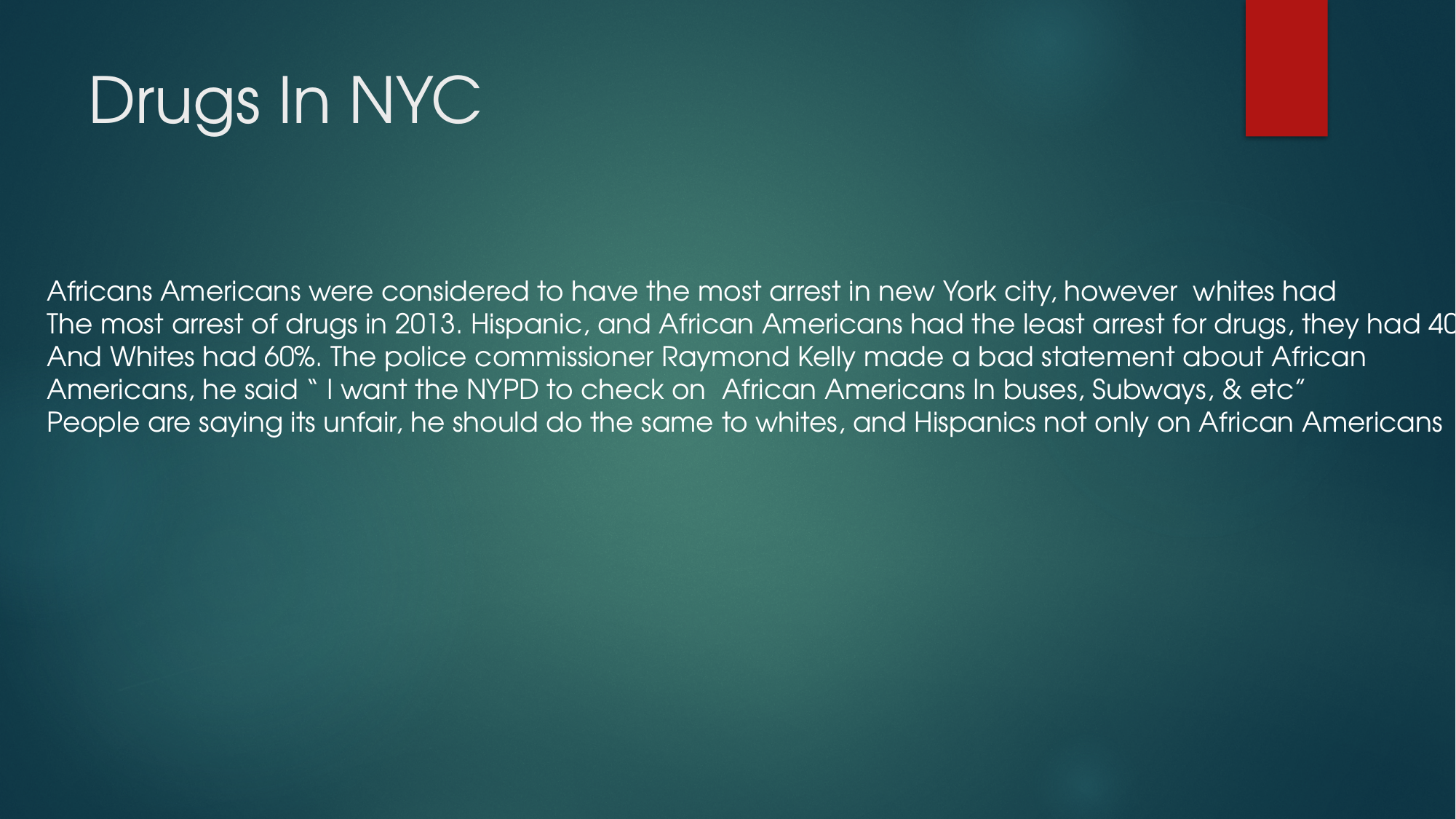

# Drugs In NYC
Africans Americans were considered to have the most arrest in new York city, however  whites had
The most arrest of drugs in 2013. Hispanic, and African Americans had the least arrest for drugs, they had 40%,
And Whites had 60%. The police commissioner Raymond Kelly made a bad statement about African
Americans, he said “ I want the NYPD to check on  African Americans In buses, Subways, & etc”
People are saying its unfair, he should do the same to whites, and Hispanics not only on African Americans